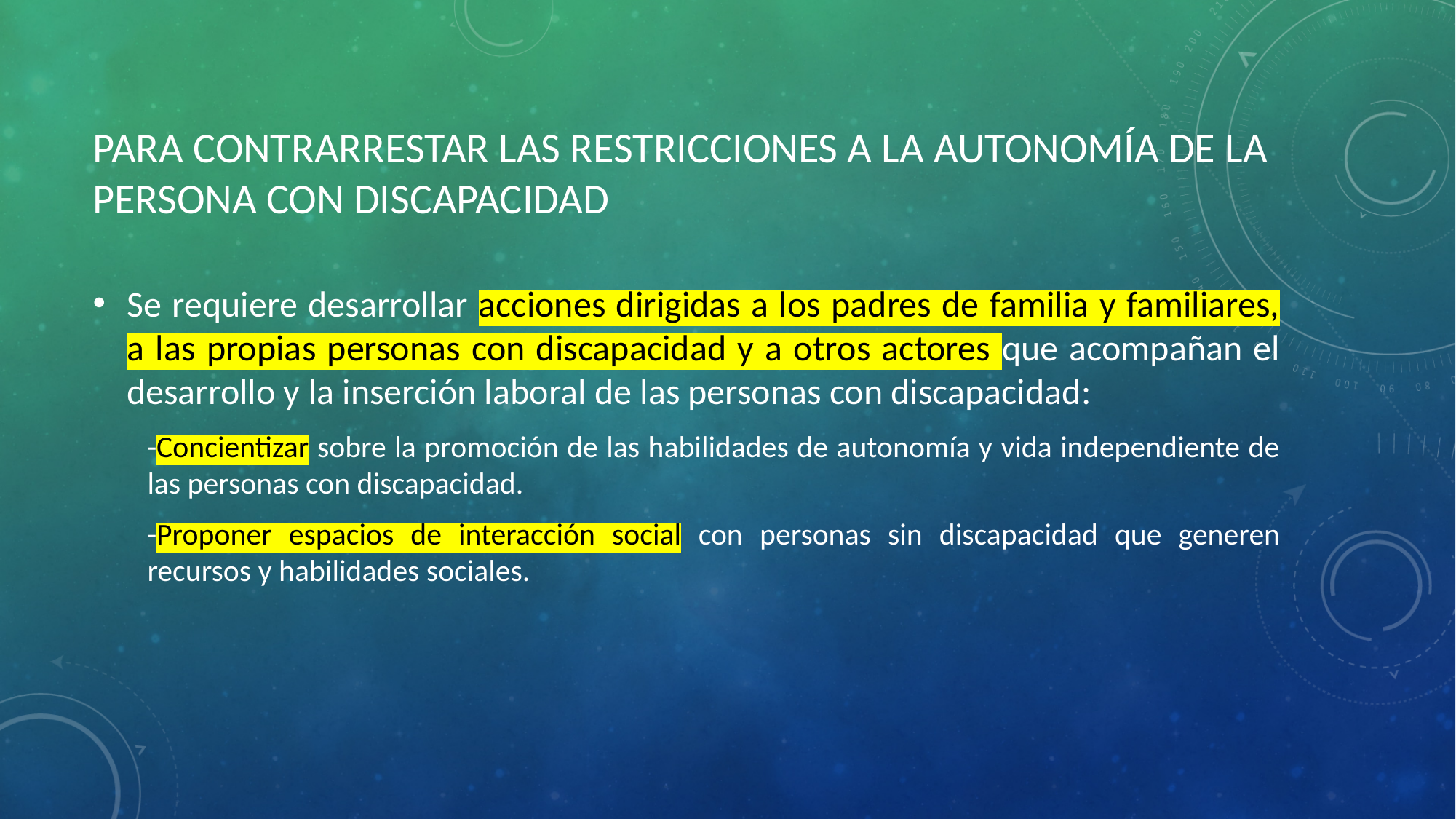

# PARA CONTRARRESTAR LAS RESTRICCIONES A LA AUTONOMÍA DE LA PERSONA CON DISCAPACIDAD
Se requiere desarrollar acciones dirigidas a los padres de familia y familiares, a las propias personas con discapacidad y a otros actores que acompañan el desarrollo y la inserción laboral de las personas con discapacidad:
-Concientizar sobre la promoción de las habilidades de autonomía y vida independiente de las personas con discapacidad.
-Proponer espacios de interacción social con personas sin discapacidad que generen recursos y habilidades sociales.